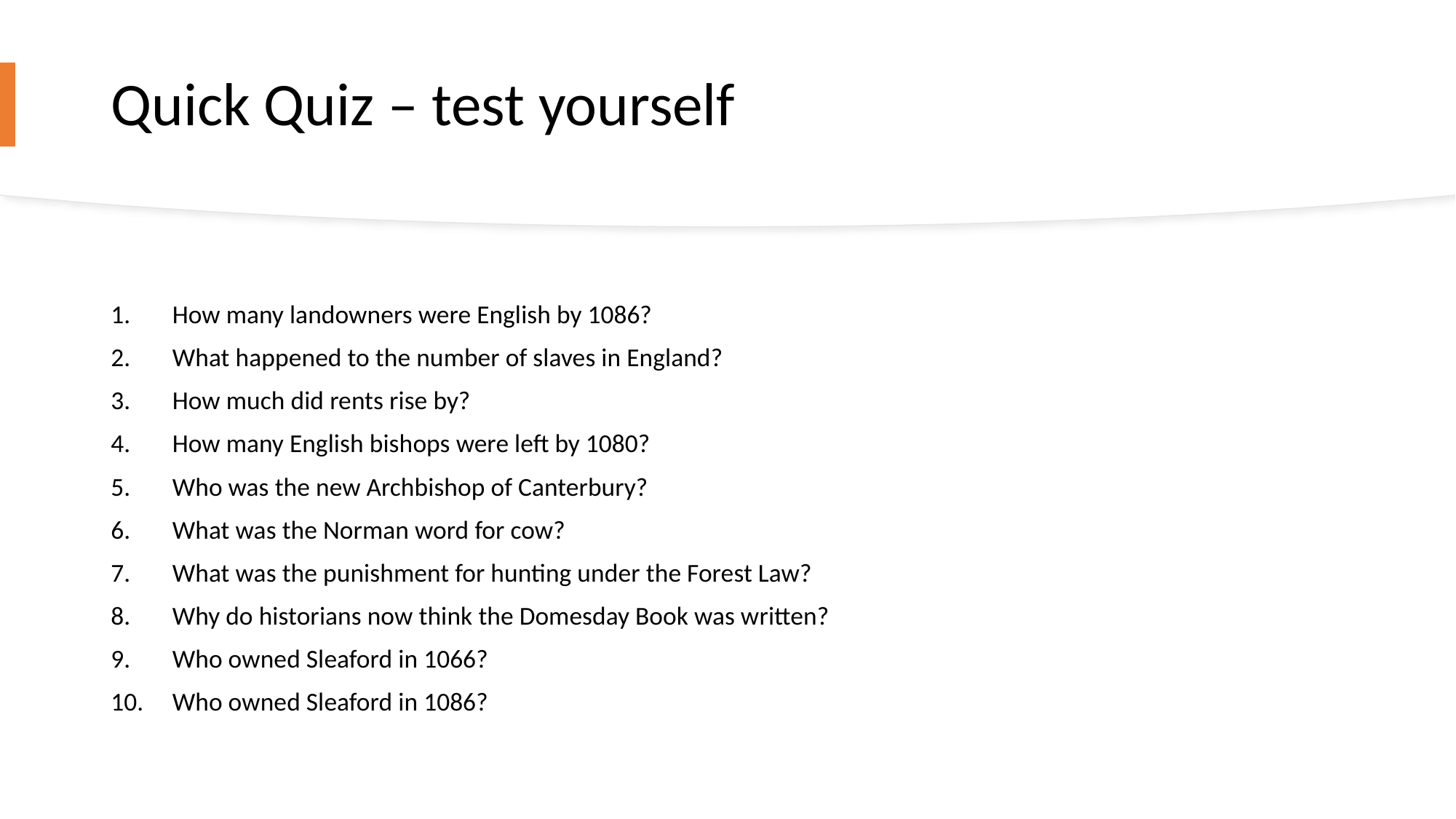

# Quick Quiz – test yourself

How many landowners were English by 1086?
What happened to the number of slaves in England?
How much did rents rise by?
How many English bishops were left by 1080?
Who was the new Archbishop of Canterbury?
What was the Norman word for cow?
What was the punishment for hunting under the Forest Law?
Why do historians now think the Domesday Book was written?
Who owned Sleaford in 1066?
Who owned Sleaford in 1086?